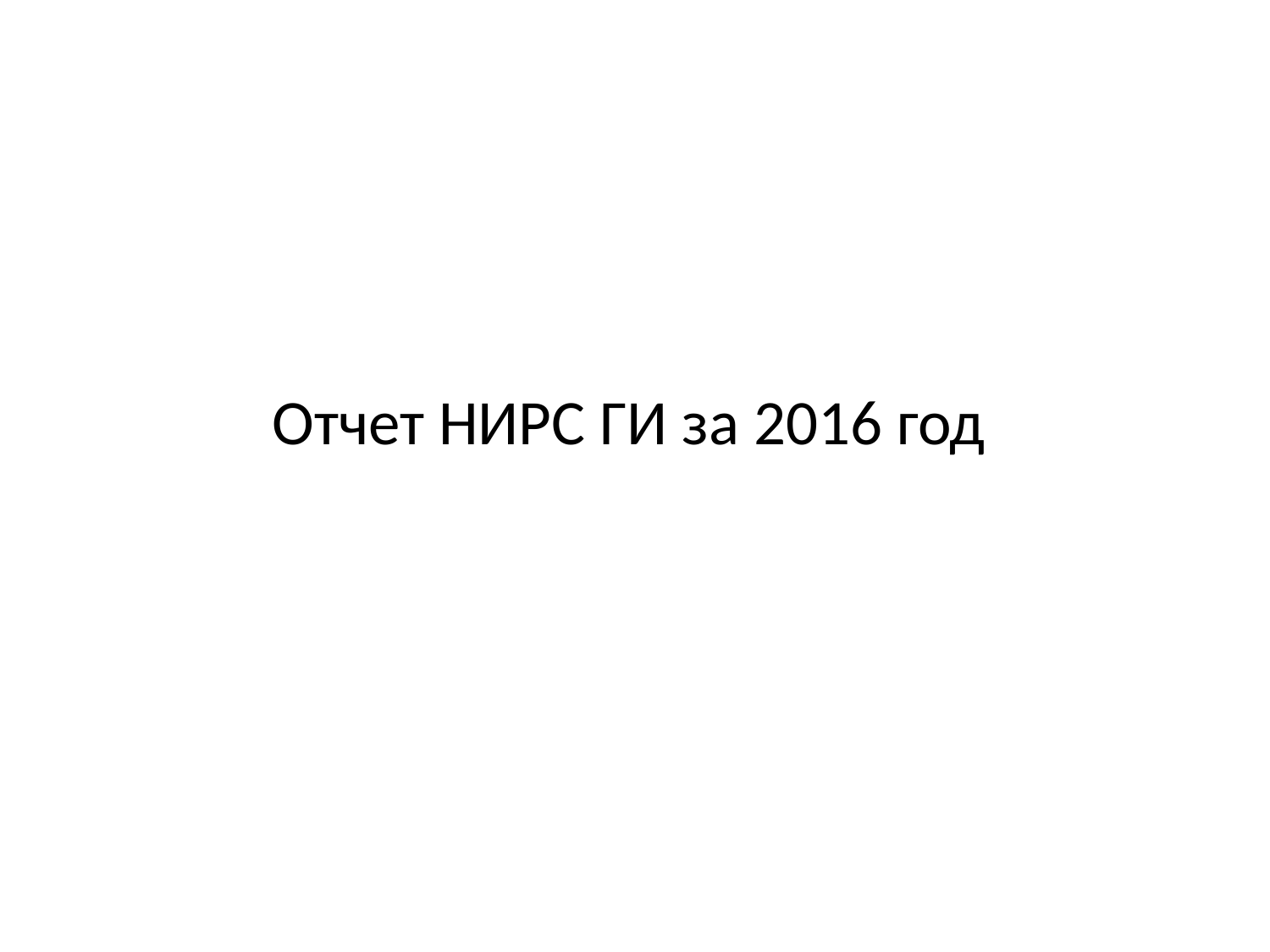

# Отчет НИРС ГИ за 2016 год